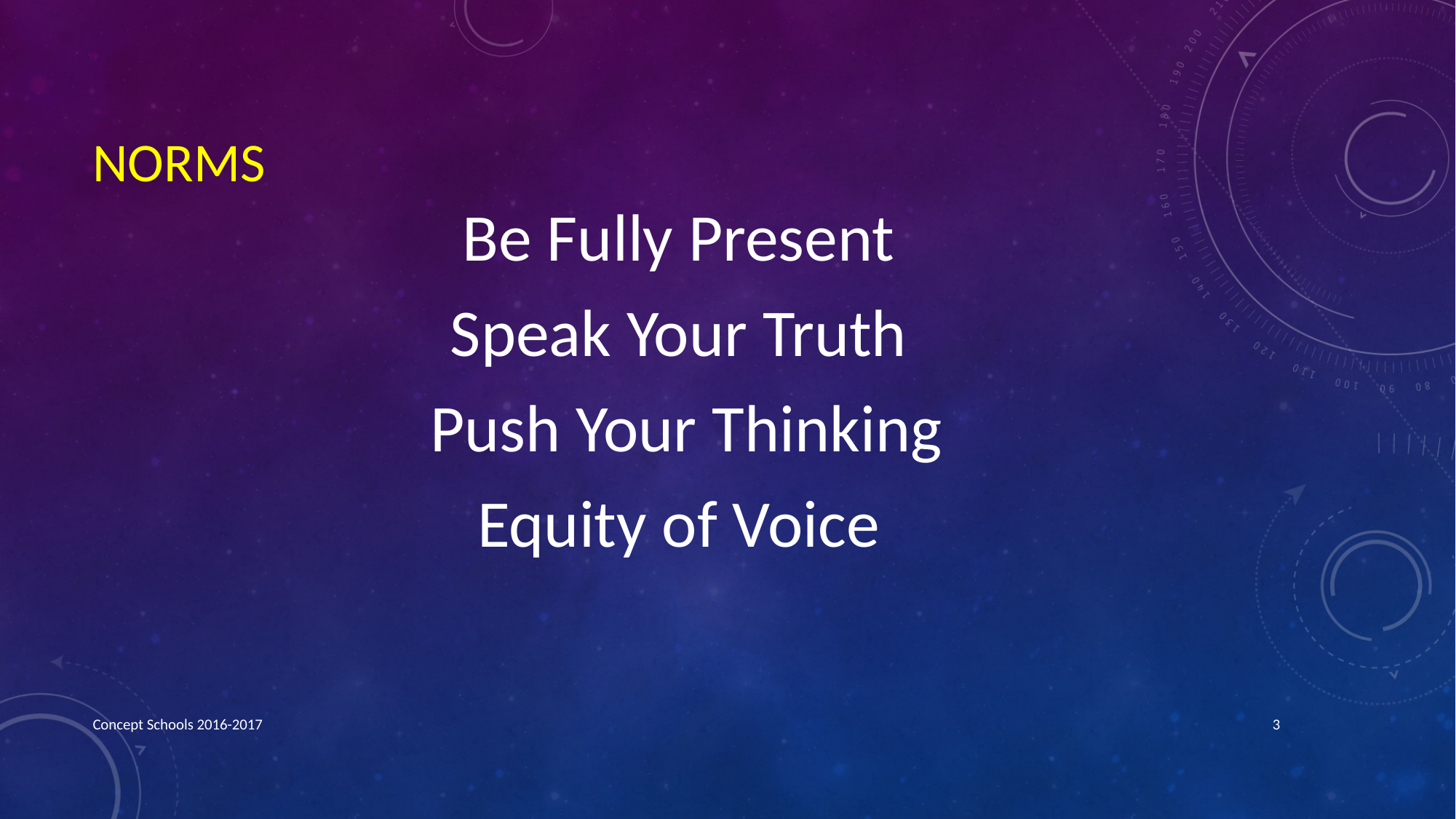

# Norms
Be Fully Present
Speak Your Truth
Push Your Thinking
Equity of Voice
Concept Schools 2016-2017
3